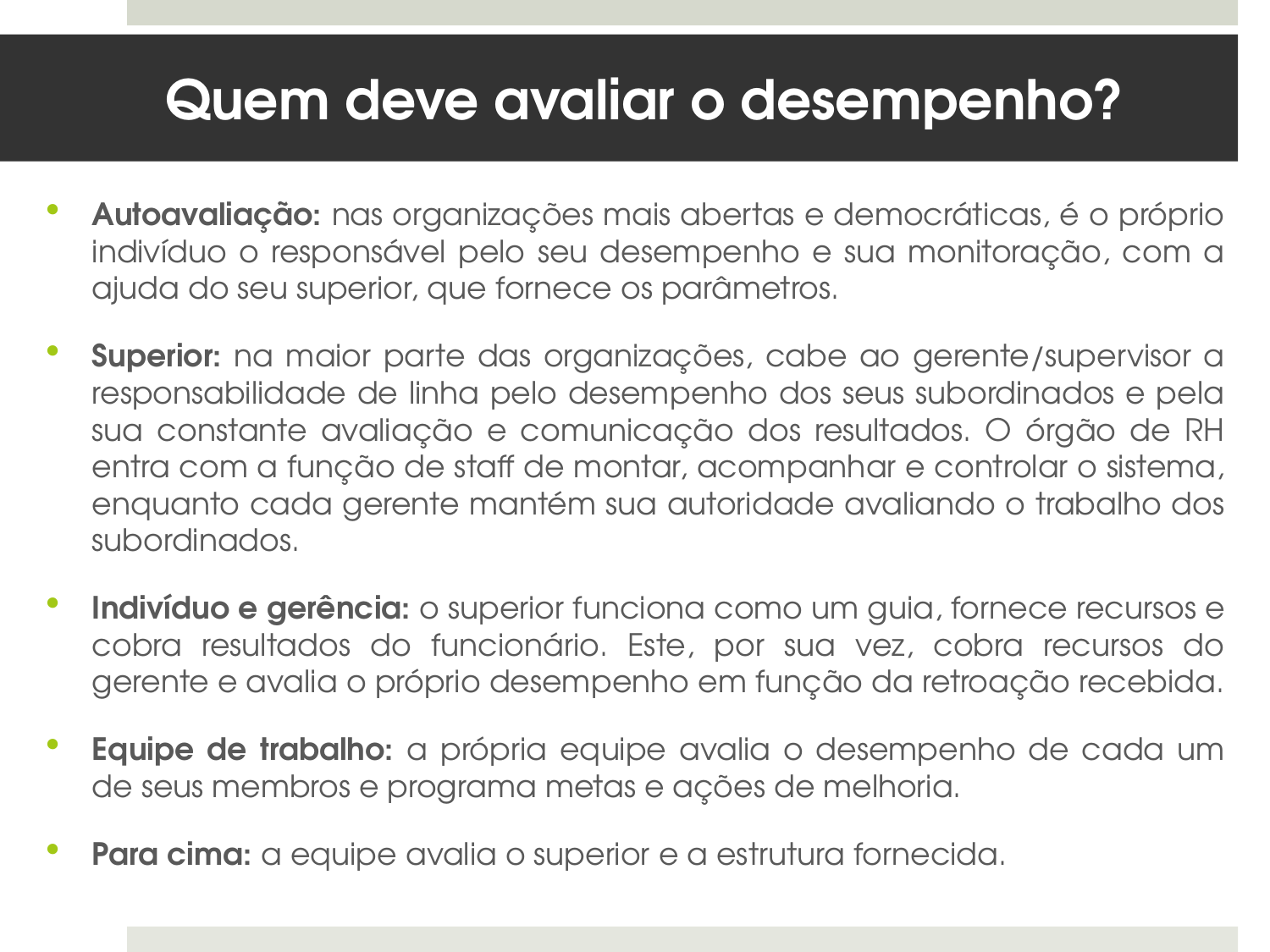

# Quem deve avaliar o desempenho?
Autoavaliação: nas organizações mais abertas e democráticas, é o próprio indivíduo o responsável pelo seu desempenho e sua monitoração, com a ajuda do seu superior, que fornece os parâmetros.
Superior: na maior parte das organizações, cabe ao gerente/supervisor a responsabilidade de linha pelo desempenho dos seus subordinados e pela sua constante avaliação e comunicação dos resultados. O órgão de RH entra com a função de staff de montar, acompanhar e controlar o sistema, enquanto cada gerente mantém sua autoridade avaliando o trabalho dos subordinados.
Indivíduo e gerência: o superior funciona como um guia, fornece recursos e cobra resultados do funcionário. Este, por sua vez, cobra recursos do gerente e avalia o próprio desempenho em função da retroação recebida.
Equipe de trabalho: a própria equipe avalia o desempenho de cada um de seus membros e programa metas e ações de melhoria.
Para cima: a equipe avalia o superior e a estrutura fornecida.